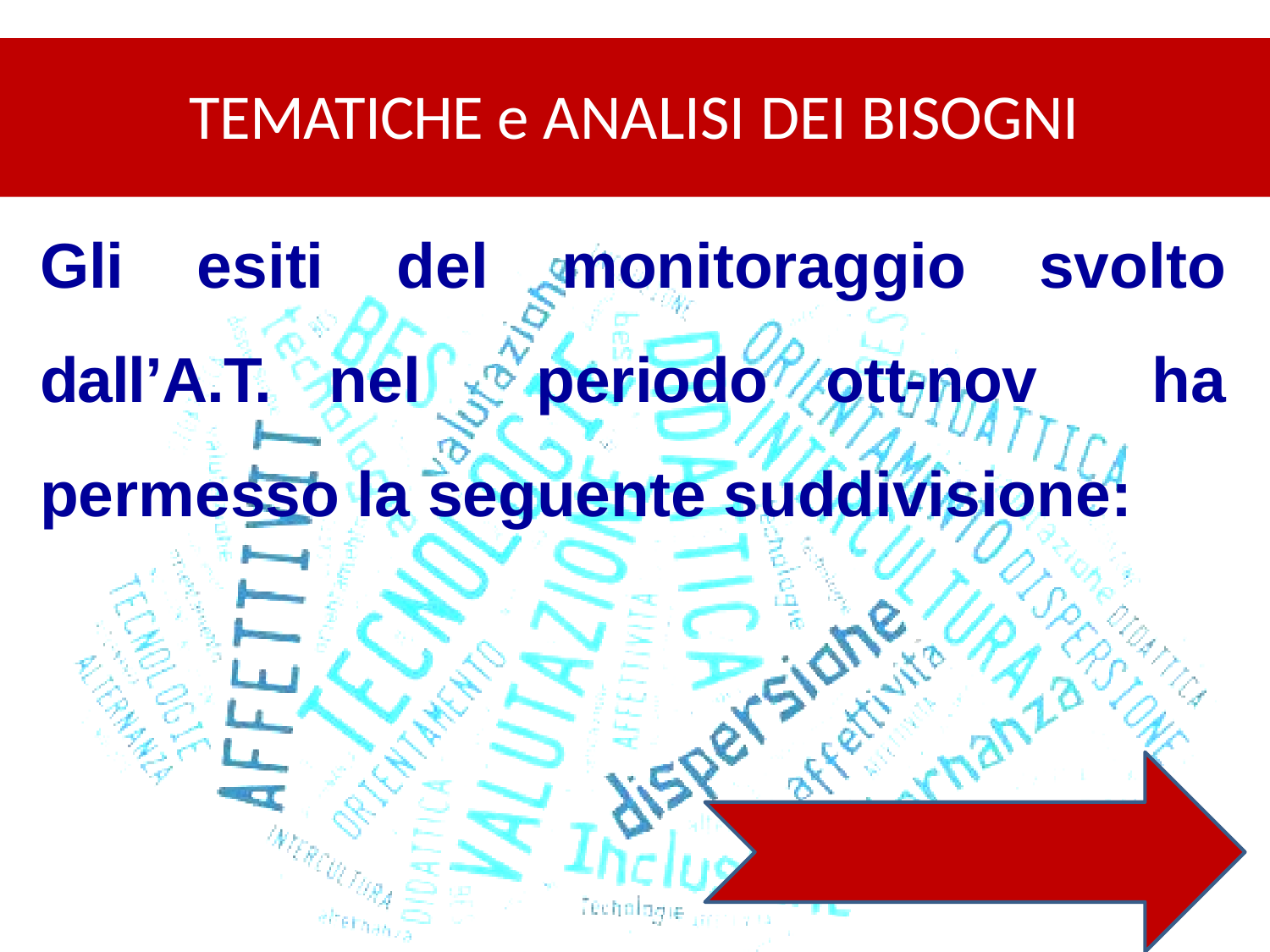

TEMATICHE e ANALISI DEI BISOGNI
Gli esiti del monitoraggio svolto dall’A.T. nel  periodo ott-nov  ha permesso la seguente suddivisione: